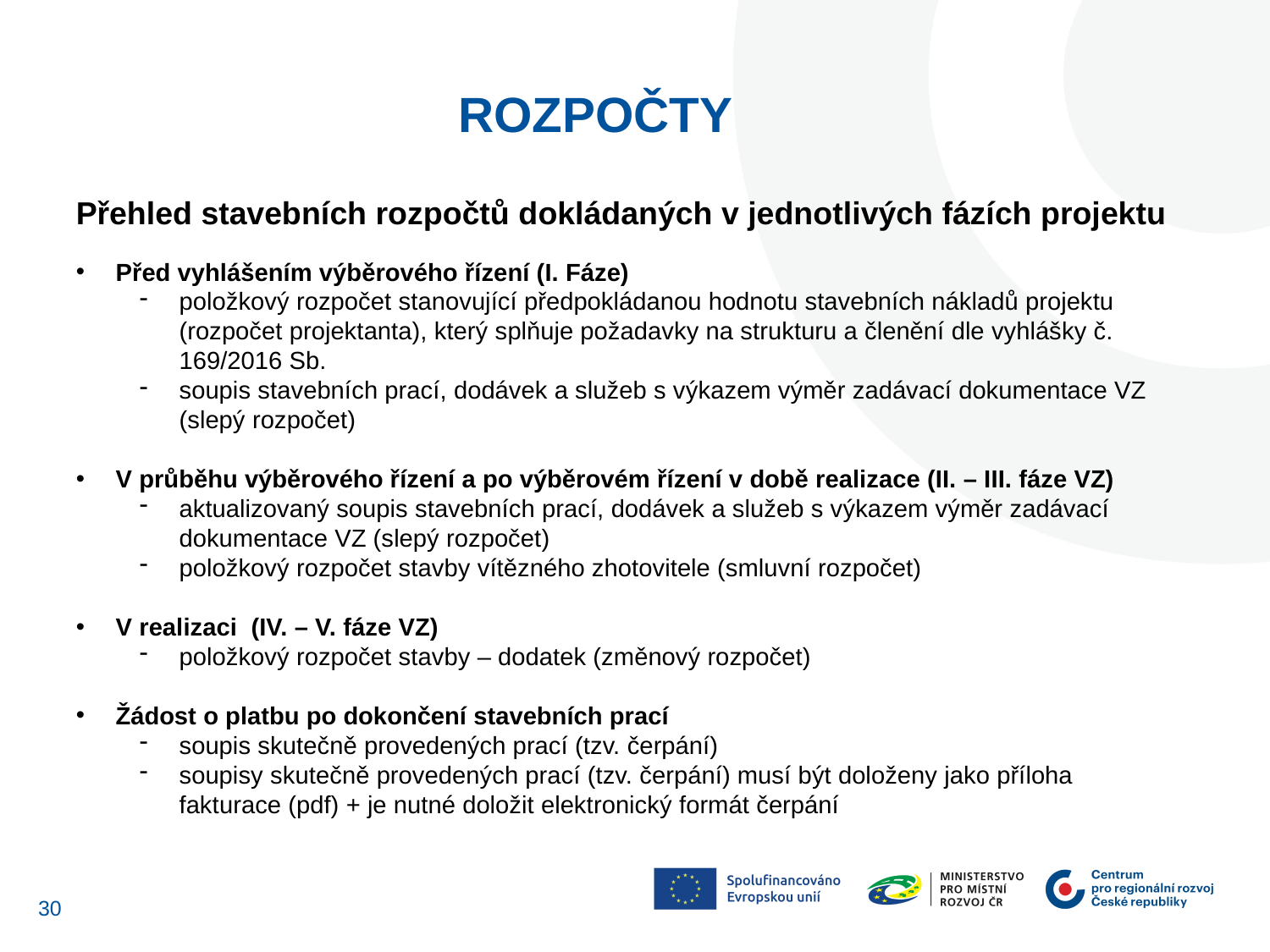

ROZPOČTY

Přehled stavebních rozpočtů dokládaných v jednotlivých fázích projektu

Před vyhlášením výběrového řízení (I. Fáze)
položkový rozpočet stanovující předpokládanou hodnotu stavebních nákladů projektu (rozpočet projektanta), který splňuje požadavky na strukturu a členění dle vyhlášky č. 169/2016 Sb.
soupis stavebních prací, dodávek a služeb s výkazem výměr zadávací dokumentace VZ (slepý rozpočet)

V průběhu výběrového řízení a po výběrovém řízení v době realizace (II. – III. fáze VZ)
aktualizovaný soupis stavebních prací, dodávek a služeb s výkazem výměr zadávací dokumentace VZ (slepý rozpočet)
položkový rozpočet stavby vítězného zhotovitele (smluvní rozpočet)

V realizaci  (IV. – V. fáze VZ)
položkový rozpočet stavby – dodatek (změnový rozpočet)

Žádost o platbu po dokončení stavebních prací
soupis skutečně provedených prací (tzv. čerpání)
soupisy skutečně provedených prací (tzv. čerpání) musí být doloženy jako příloha fakturace (pdf) + je nutné doložit elektronický formát čerpání

30